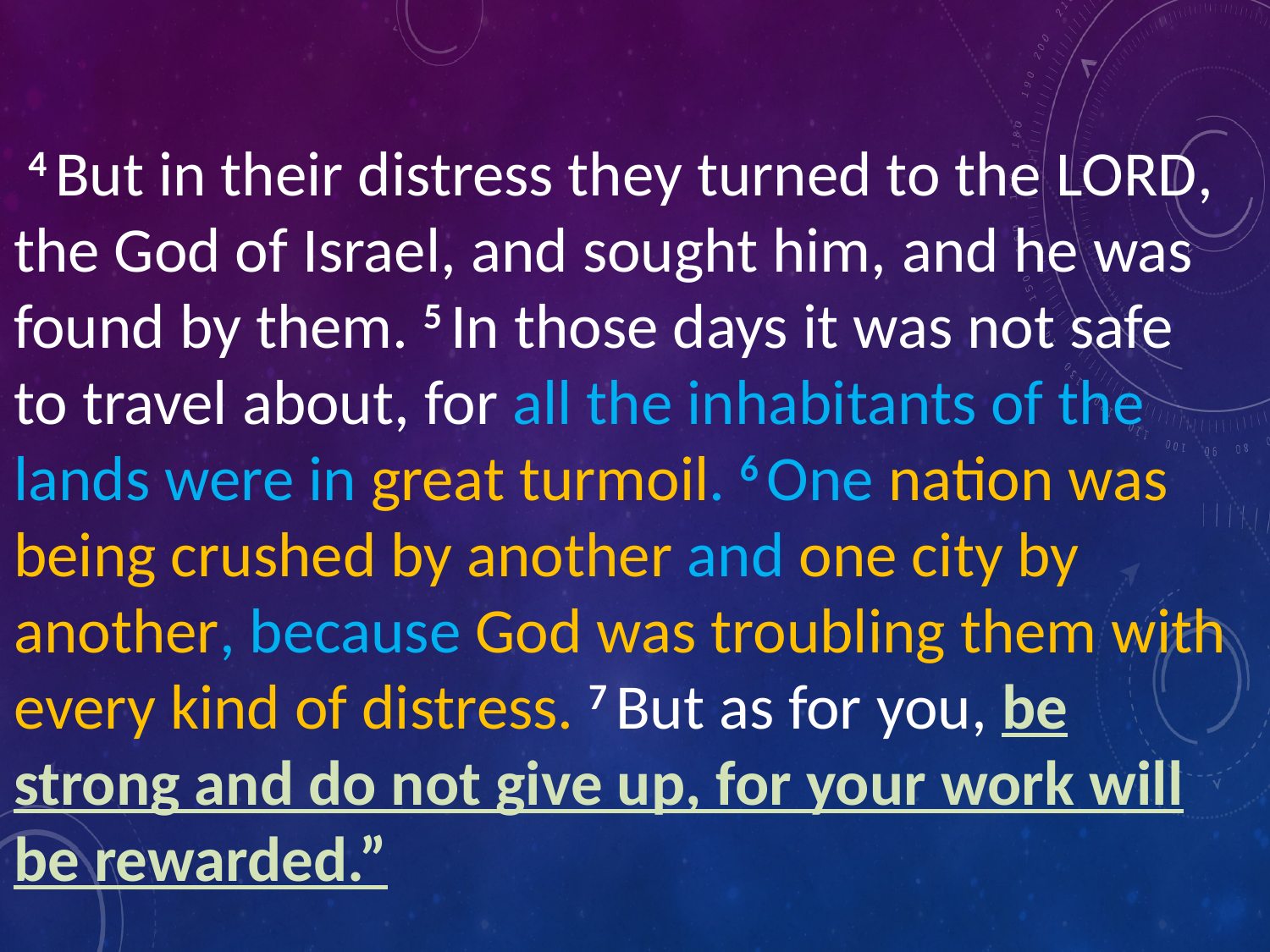

#
 4 But in their distress they turned to the Lord, the God of Israel, and sought him, and he was found by them. 5 In those days it was not safe to travel about, for all the inhabitants of the lands were in great turmoil. 6 One nation was being crushed by another and one city by another, because God was troubling them with every kind of distress. 7 But as for you, be strong and do not give up, for your work will be rewarded.”